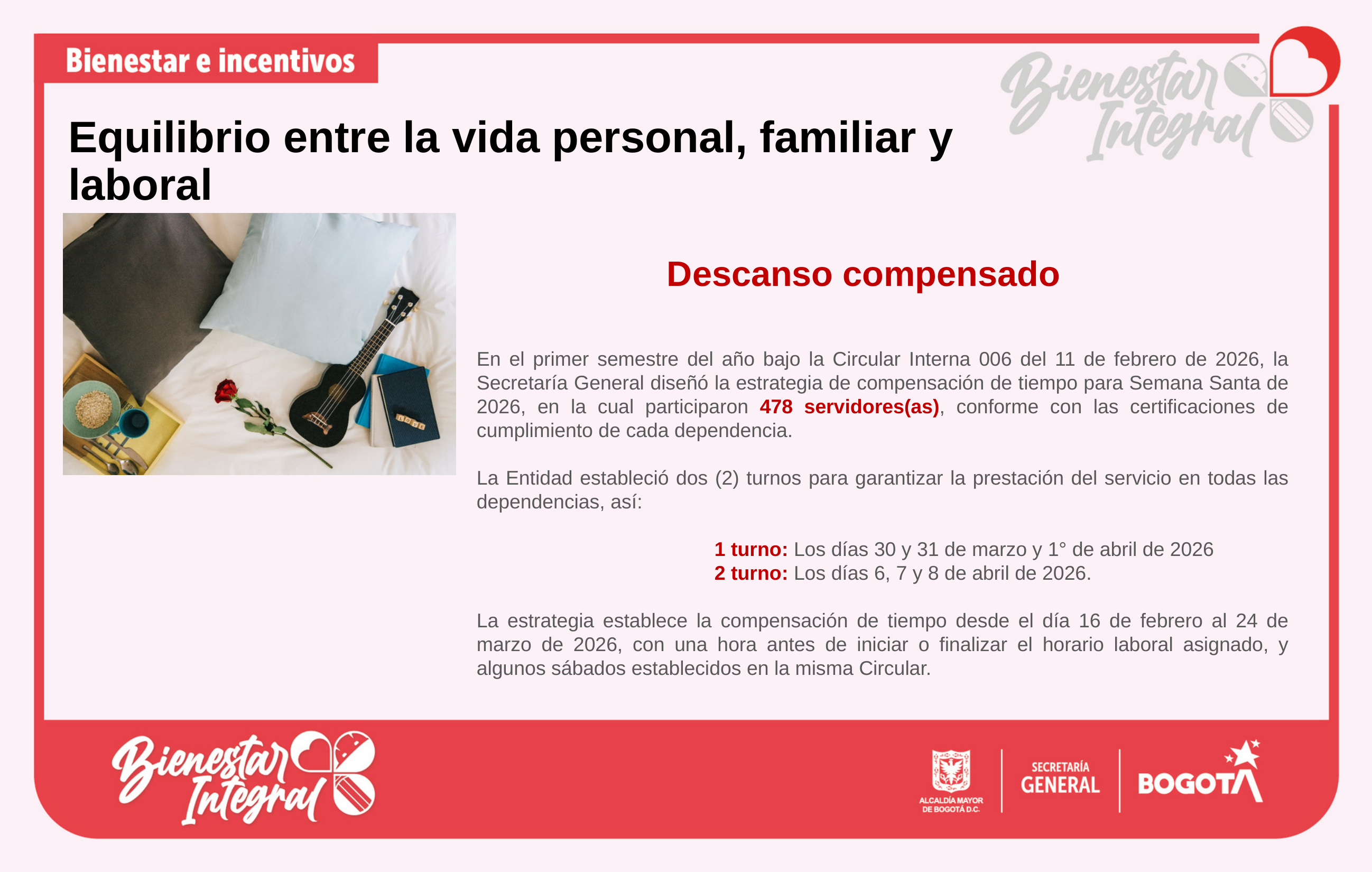

Equilibrio entre la vida personal, familiar y laboral

Descanso compensado
En el primer semestre del año bajo la Circular Interna 006 del 11 de febrero de 2026, la Secretaría General diseñó la estrategia de compensación de tiempo para Semana Santa de 2026, en la cual participaron 478 servidores(as), conforme con las certificaciones de cumplimiento de cada dependencia.

La Entidad estableció dos (2) turnos para garantizar la prestación del servicio en todas las dependencias, así:

			1 turno: Los días 30 y 31 de marzo y 1° de abril de 2026
			2 turno: Los días 6, 7 y 8 de abril de 2026.

La estrategia establece la compensación de tiempo desde el día 16 de febrero al 24 de marzo de 2026, con una hora antes de iniciar o finalizar el horario laboral asignado, y algunos sábados establecidos en la misma Circular.